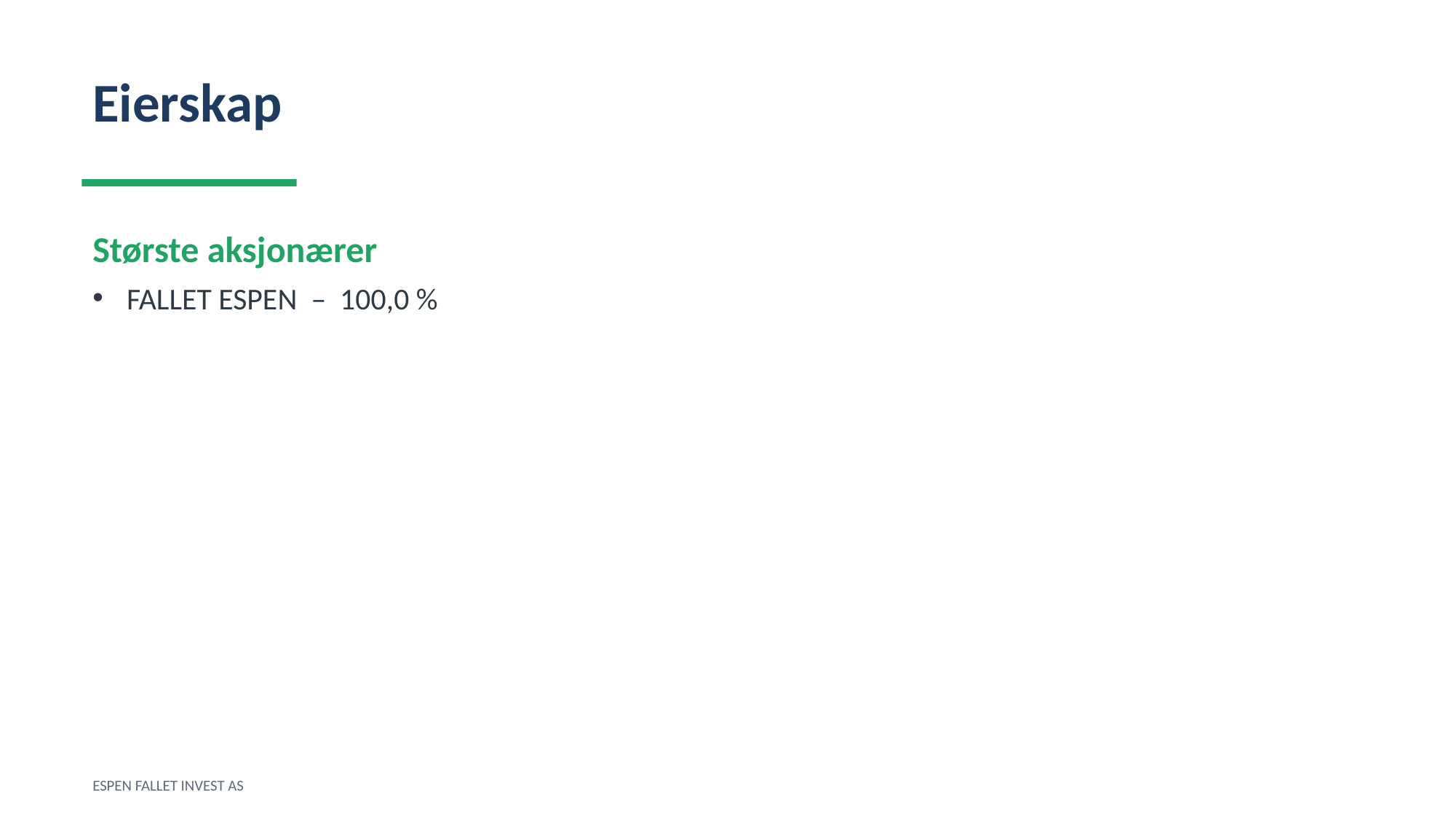

Eierskap

Største aksjonærer
FALLET ESPEN  –  100,0 %
ESPEN FALLET INVEST AS